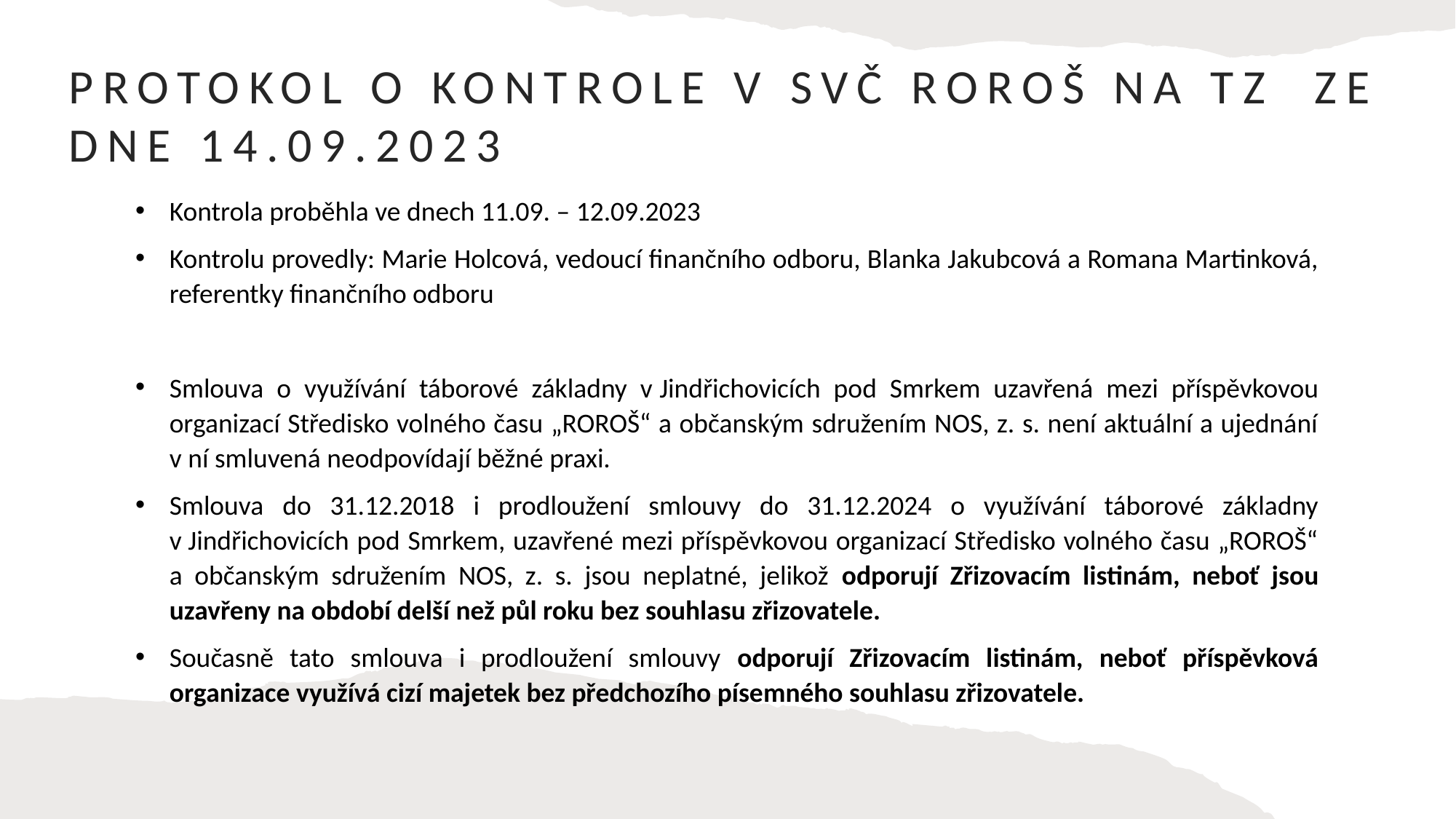

Protokol o kontrole v SVČ ROROŠ na tz  ze dne 14.09.2023
Kontrola proběhla ve dnech 11.09. – 12.09.2023
Kontrolu provedly: Marie Holcová, vedoucí finančního odboru, Blanka Jakubcová a Romana Martinková, referentky finančního odboru

Smlouva o využívání táborové základny v Jindřichovicích pod Smrkem uzavřená mezi příspěvkovou organizací Středisko volného času „ROROŠ“ a občanským sdružením NOS, z. s. není aktuální a ujednání v ní smluvená neodpovídají běžné praxi.
Smlouva do 31.12.2018 i prodloužení smlouvy do 31.12.2024 o využívání táborové základny v Jindřichovicích pod Smrkem, uzavřené mezi příspěvkovou organizací Středisko volného času „ROROŠ“ a občanským sdružením NOS, z. s. jsou neplatné, jelikož odporují Zřizovacím listinám, neboť jsou uzavřeny na období delší než půl roku bez souhlasu zřizovatele.
Současně tato smlouva i prodloužení smlouvy odporují Zřizovacím listinám, neboť příspěvková organizace využívá cizí majetek bez předchozího písemného souhlasu zřizovatele.